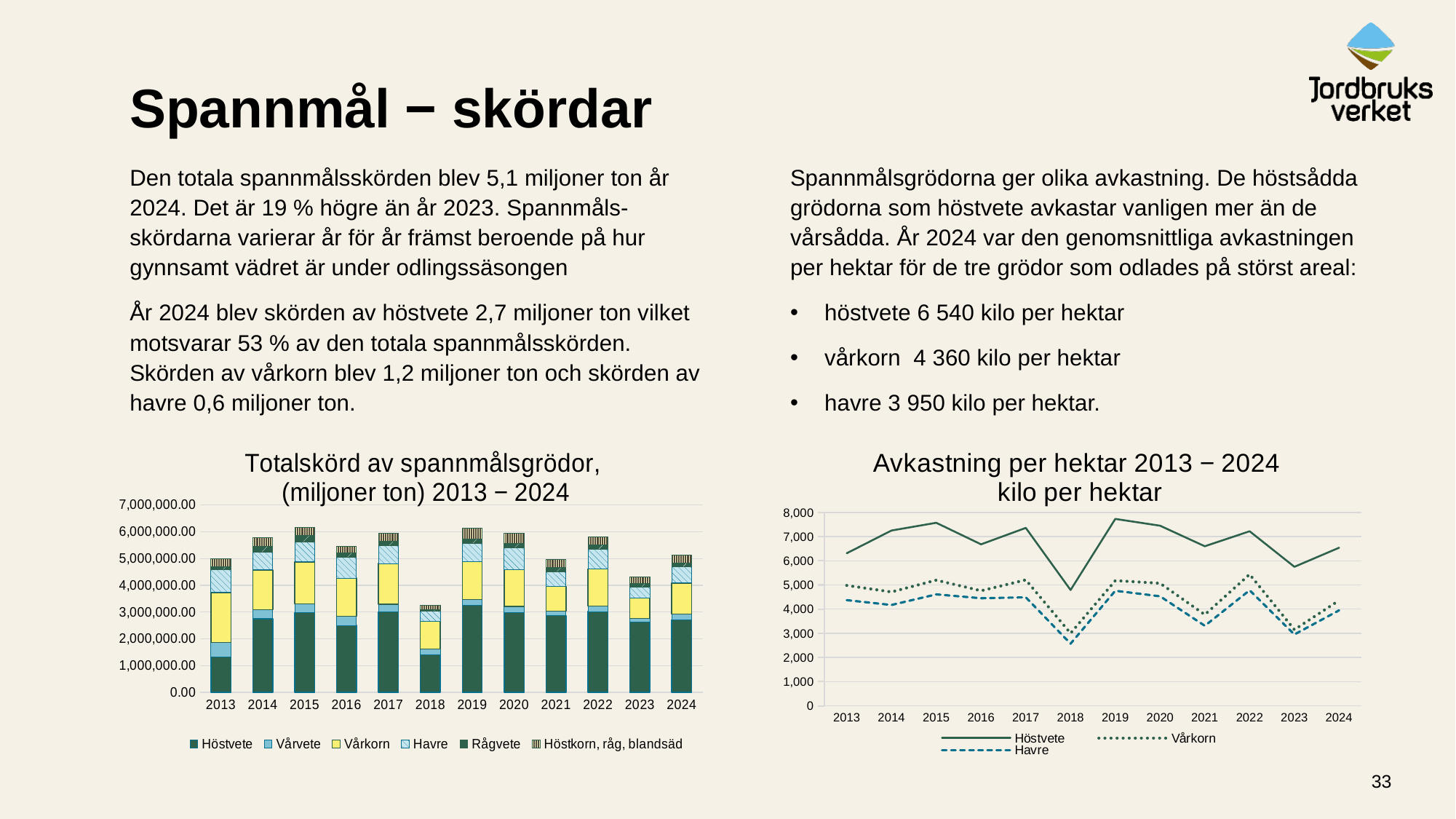

# Spannmål − skördar
Den totala spannmålsskörden blev 5,1 miljoner ton år 2024. Det är 19 % högre än år 2023. Spannmåls-skördarna varierar år för år främst beroende på hur gynnsamt vädret är under odlingssäsongen
År 2024 blev skörden av höstvete 2,7 miljoner ton vilket motsvarar 53 % av den totala spannmålsskörden. Skörden av vårkorn blev 1,2 miljoner ton och skörden av havre 0,6 miljoner ton.
Spannmålsgrödorna ger olika avkastning. De höstsådda grödorna som höstvete avkastar vanligen mer än de vårsådda. År 2024 var den genomsnittliga avkastningen per hektar för de tre grödor som odlades på störst areal:
höstvete 6 540 kilo per hektar
vårkorn  4 360 kilo per hektar
havre 3 950 kilo per hektar.

### Chart: Totalskörd av spannmålsgrödor,
(miljoner ton) 2013 − 2024

| Category | Höstvete | Vårvete | Vårkorn | Havre | Rågvete | Höstkorn, råg, blandsäd |
|---|---|---|---|---|---|---|
| 2013 | 1319000.0 | 549600.0 | 1862000.0 | 851500.0 | 111700.0 | 291400.0 |
| 2014 | 2750800.0 | 335600.0 | 1488400.0 | 665900.0 | 226400.0 | 308300.0 |
| 2015 | 2984800.0 | 315600.0 | 1576200.0 | 744700.0 | 243800.0 | 297300.0 |
| 2016 | 2502100.0 | 339500.0 | 1427600.0 | 771500.0 | 158700.0 | 267300.0 |
| 2017 | 3000000.0 | 298600.0 | 1512100.0 | 676400.0 | 156500.0 | 306000.0 |
| 2018 | 1399900.0 | 220400.0 | 1039900.0 | 363500.0 | 66900.0 | 164900.0 |
| 2019 | 3262800.0 | 214000.0 | 1406100.0 | 671200.0 | 178300.0 | 404000.0 |
| 2020 | 2990200.0 | 224100.0 | 1379900.0 | 807600.0 | 167100.0 | 373100.0 |
| 2021 | 2877700.0 | 150100.0 | 934600.0 | 551200.0 | 153400.0 | 298500.0 |
| 2022 | 3018000.0 | 210700.0 | 1379300.0 | 734800.0 | 162500.0 | 305700.0 |
| 2023 | 2635900.0 | 132300.0 | 757400.0 | 411500.0 | 120200.0 | 255000.0 |
| 2024 | 2708400.0 | 222200.0 | 1152900.0 | 622500.0 | 124700.0 | 303500.0 |

### Chart: Avkastning per hektar 2013 − 2024
kilo per hektar

| Category | Höstvete | Vårkorn | Havre |
|---|---|---|---|
| 2013 | 6310.0 | 4980.0 | 4370.0 |
| 2014 | 7250.0 | 4710.0 | 4170.0 |
| 2015 | 7570.0 | 5200.0 | 4610.0 |
| 2016 | 6680.0 | 4760.0 | 4450.0 |
| 2017 | 7360.0 | 5210.0 | 4490.0 |
| 2018 | 4790.0 | 3000.0 | 2570.0 |
| 2019 | 7730.0 | 5180.0 | 4760.0 |
| 2020 | 7450.0 | 5070.0 | 4530.0 |
| 2021 | 6600.0 | 3770.0 | 3310.0 |
| 2022 | 7220.0 | 5440.0 | 4780.0 |
| 2023 | 5750.0 | 3150.0 | 2950.0 |
| 2024 | 6540.0 | 4360.0 | 3950.0 |
33